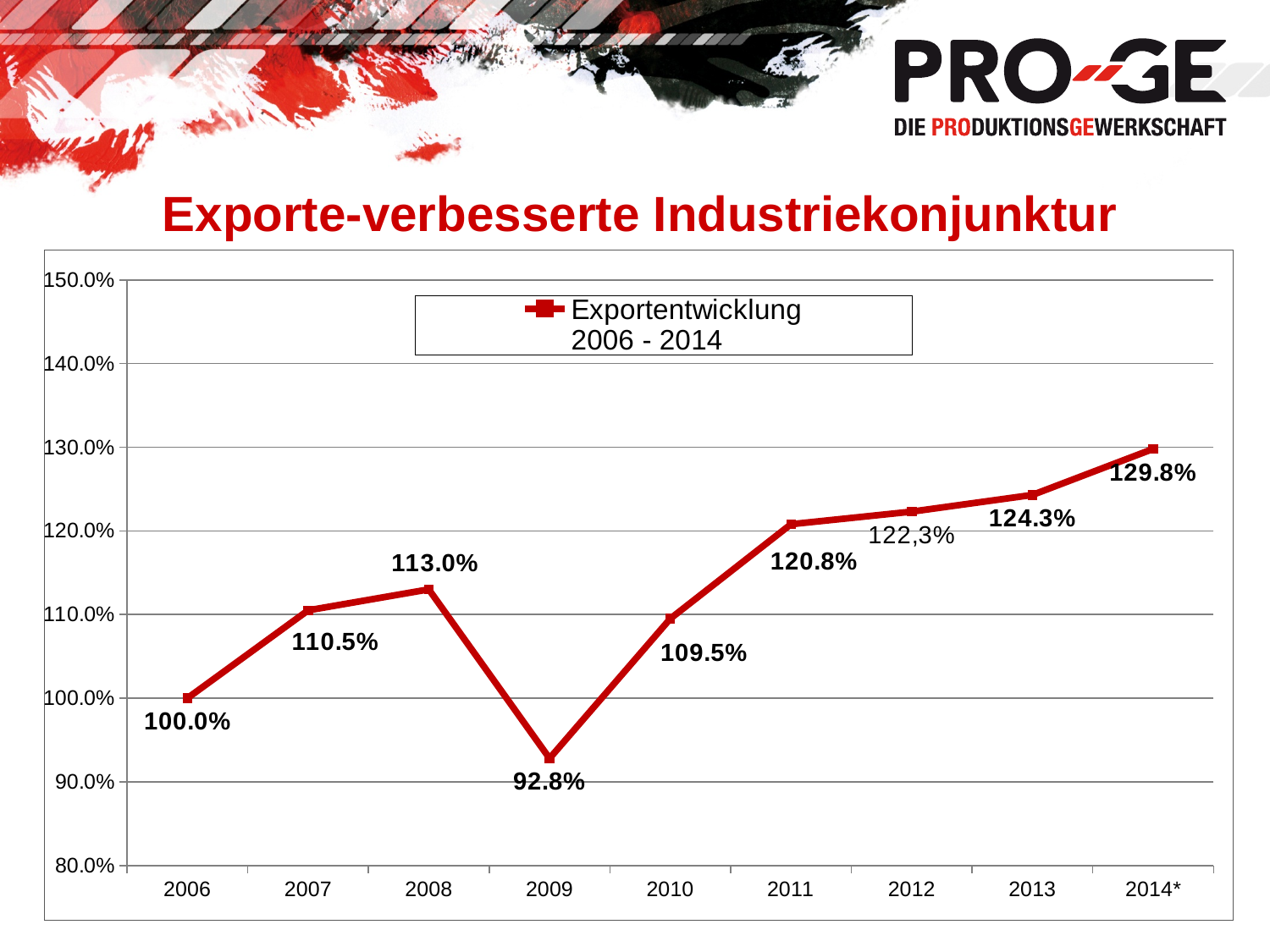

Exporte-verbesserte Industriekonjunktur

### Chart

| Category | Exportentwicklung
2006 - 2014 |
|---|---|
| 2006 | 1.0 |
| 2007 | 1.105 |
| 2008 | 1.1299999999999997 |
| 2009 | 0.9279999999999999 |
| 2010 | 1.095 |
| 2011 | 1.208 |
| 2012 | 1.2229999999999996 |
| 2013 | 1.2429999999999997 |
| 2014* | 1.2979999999999996 |